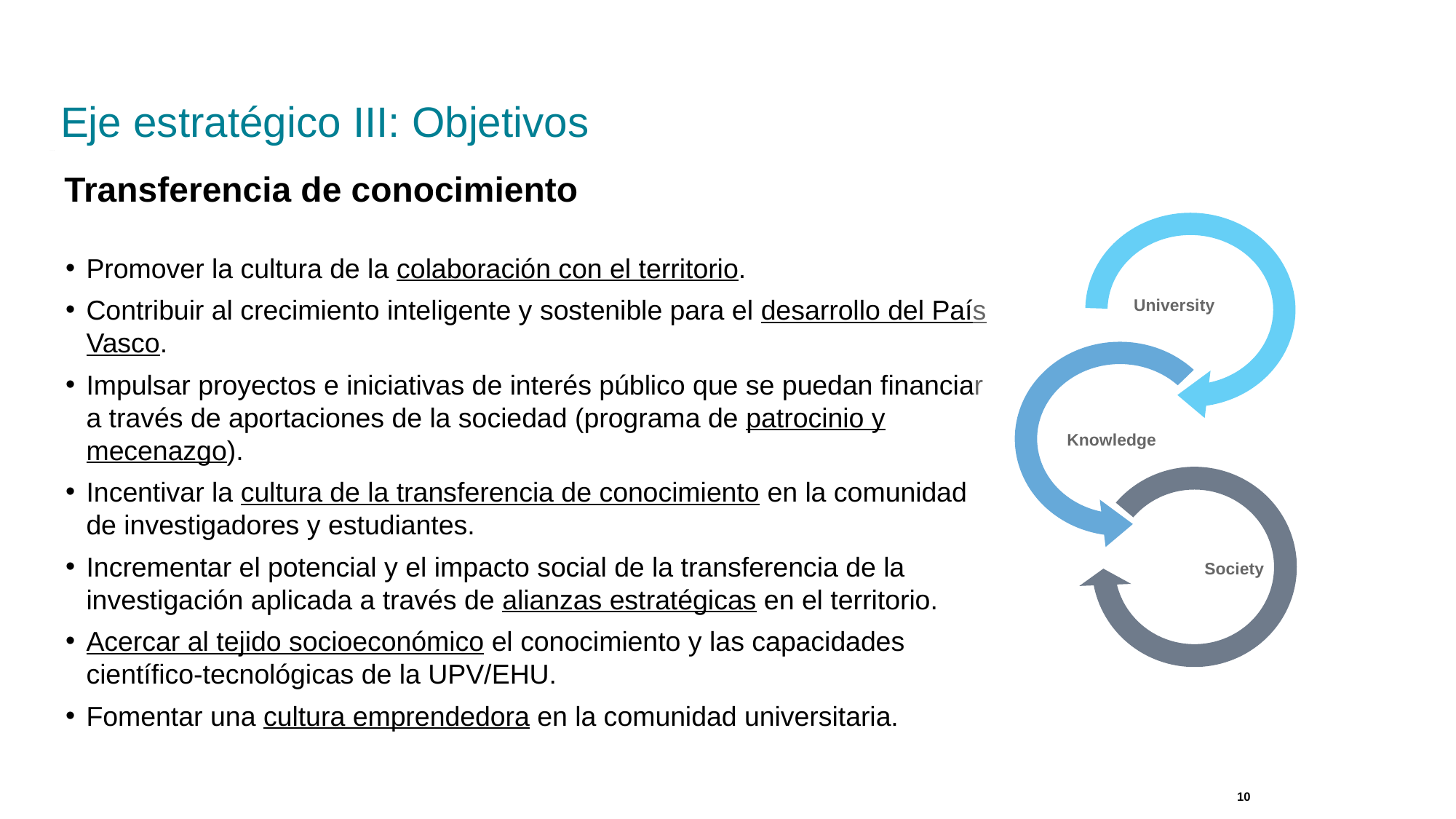

Eje estratégico III: Objetivos
Transferencia de conocimiento
Promover la cultura de la colaboración con el territorio.
Contribuir al crecimiento inteligente y sostenible para el desarrollo del País Vasco.
Impulsar proyectos e iniciativas de interés público que se puedan financiar a través de aportaciones de la sociedad (programa de patrocinio y mecenazgo).
Incentivar la cultura de la transferencia de conocimiento en la comunidad de investigadores y estudiantes.
Incrementar el potencial y el impacto social de la transferencia de la investigación aplicada a través de alianzas estratégicas en el territorio.
Acercar al tejido socioeconómico el conocimiento y las capacidades científico-tecnológicas de la UPV/EHU.
Fomentar una cultura emprendedora en la comunidad universitaria.

University

Knowledge

Society
10